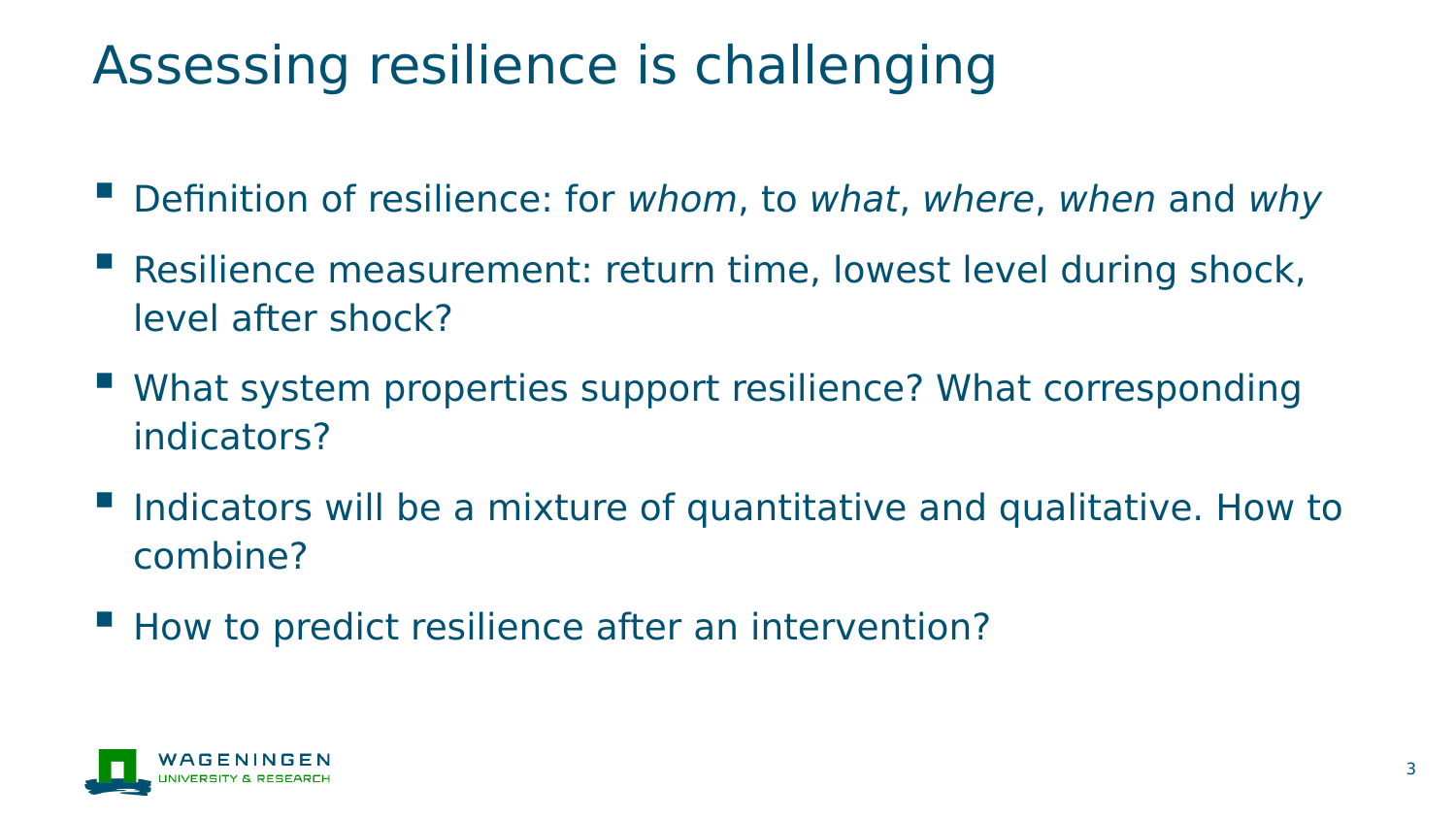

# Assessing resilience is challenging
Definition of resilience: for whom, to what, where, when and why
Resilience measurement: return time, lowest level during shock, level after shock?
What system properties support resilience? What corresponding indicators?
Indicators will be a mixture of quantitative and qualitative. How to combine?
How to predict resilience after an intervention?

3